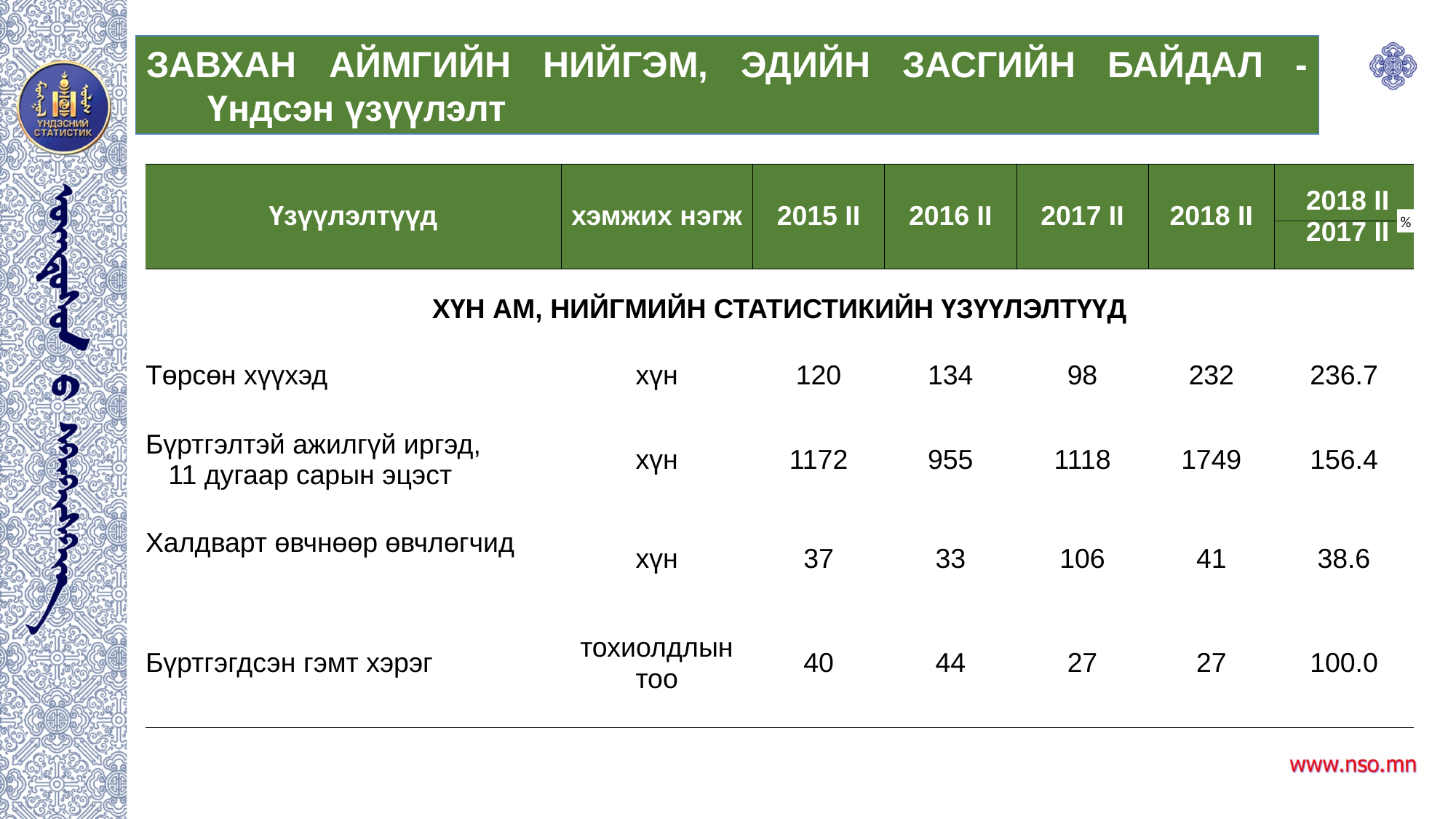

ЗАВХАН АЙМГИЙН НИЙГЭМ, ЭДИЙН ЗАСГИЙН БАЙДАЛ - Үндсэн үзүүлэлт
| Үзүүлэлтүүд | хэмжих нэгж | 2015 II | 2016 II | 2017 II | 2018 II | 2018 II 2017 II |
| --- | --- | --- | --- | --- | --- | --- |
| ХҮН АМ, НИЙГМИЙН СТАТИСТИКИЙН ҮЗҮҮЛЭЛТҮҮД |  |  |  |  |  |  |
| Төрсөн хүүхэд | хүн | 120 | 134 | 98 | 232 | 236.7 |
| Бүртгэлтэй ажилгүй иргэд, 11 дугаар сарын эцэст | хүн | 1172 | 955 | 1118 | 1749 | 156.4 |
| Халдварт өвчнөөр өвчлөгчид | хүн | 37 | 33 | 106 | 41 | 38.6 |
| Бүртгэгдсэн гэмт хэрэг | тохиолдлын тоо | 40 | 44 | 27 | 27 | 100.0 |
%